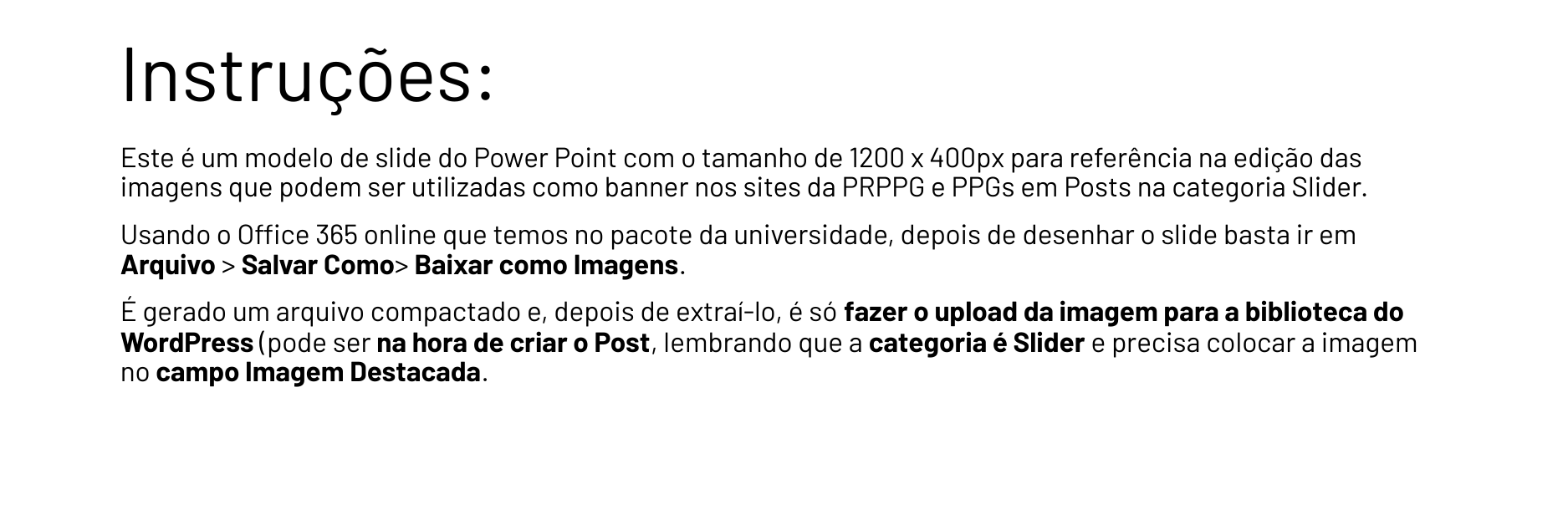

# Instruções:
Este é um modelo de slide do Power Point com o tamanho de 1200 x 400px para referência na edição das imagens que podem ser utilizadas como banner nos sites da PRPPG e PPGs em Posts na categoria Slider.
Usando o Office 365 online que temos no pacote da universidade, depois de desenhar o slide basta ir em Arquivo > Salvar Como> Baixar como Imagens.
É gerado um arquivo compactado e, depois de extraí-lo, é só fazer o upload da imagem para a biblioteca do WordPress (pode ser na hora de criar o Post, lembrando que a categoria é Slider e precisa colocar a imagem no campo Imagem Destacada.